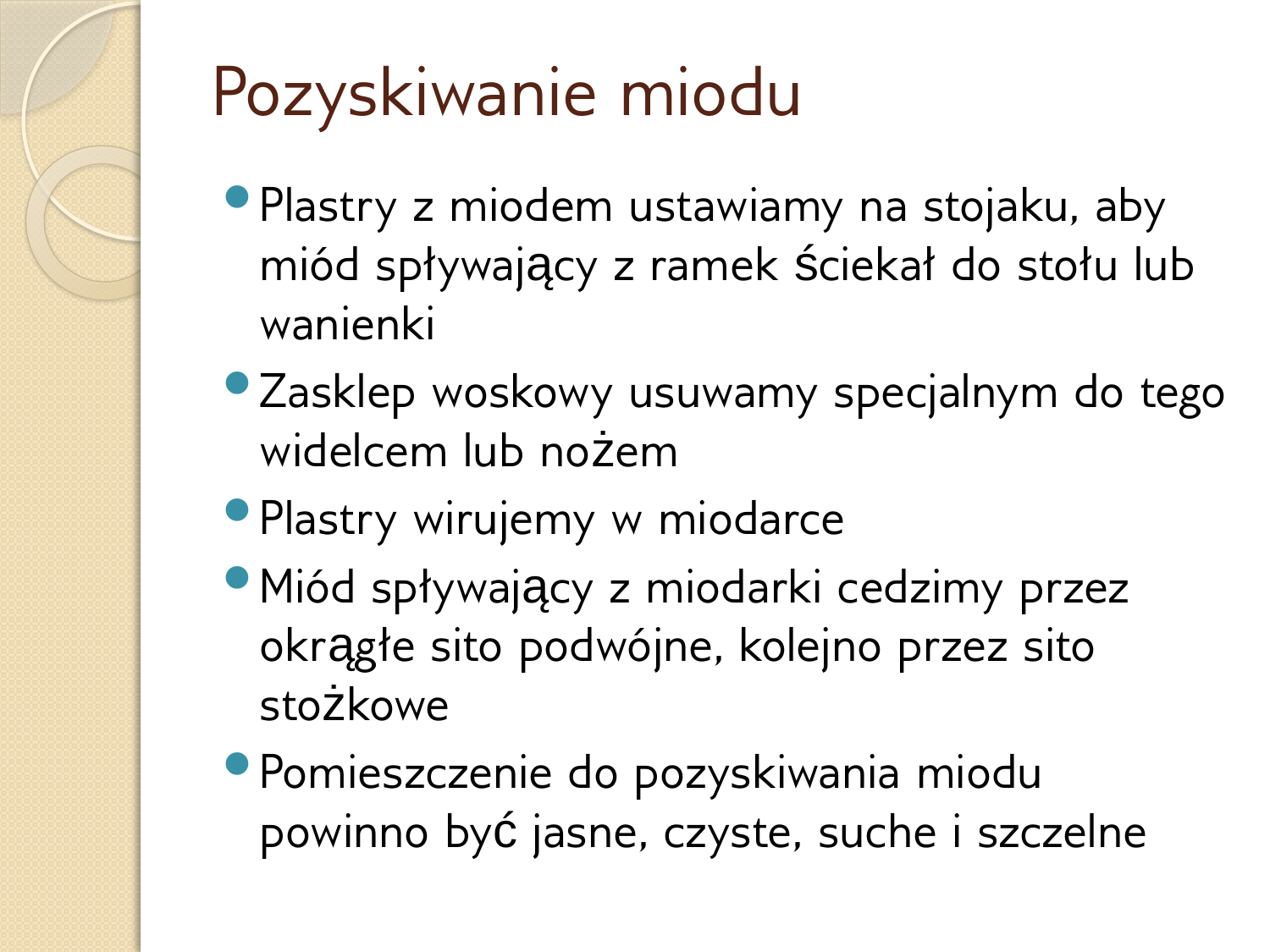

# Pozyskiwanie miodu
Plastry z miodem ustawiamy na stojaku, aby miód spływający z ramek ściekał do stołu lub wanienki
Zasklep woskowy usuwamy specjalnym do tego widelcem lub nożem
Plastry wirujemy w miodarce
Miód spływający z miodarki cedzimy przez okrągłe sito podwójne, kolejno przez sito stożkowe
Pomieszczenie do pozyskiwania miodu powinno być jasne, czyste, suche i szczelne